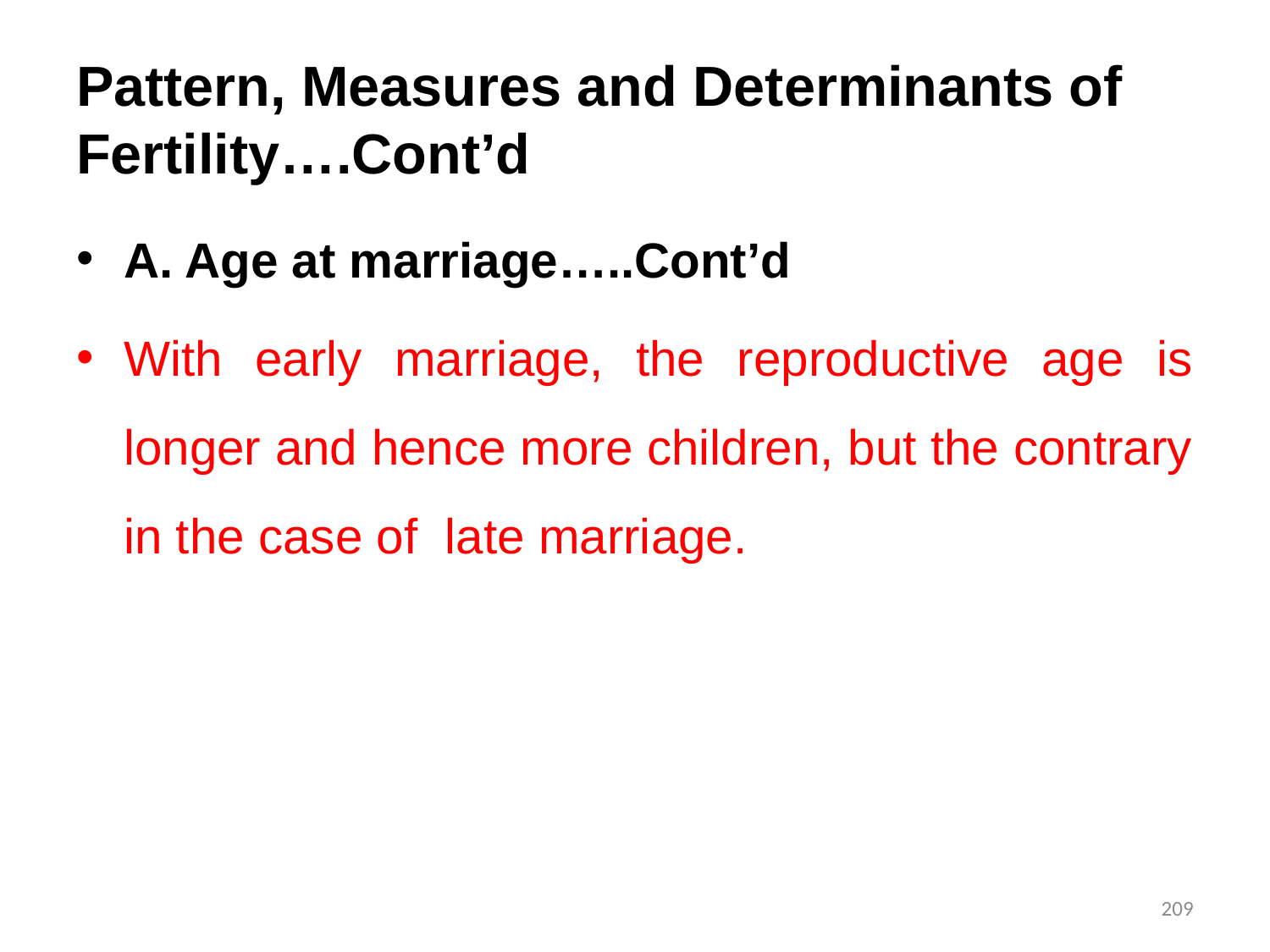

# Pattern, Measures and Determinants of Fertility….Cont’d
A. Age at marriage…..Cont’d
With early marriage, the reproductive age is longer and hence more children, but the contrary in the case of  late marriage.

209